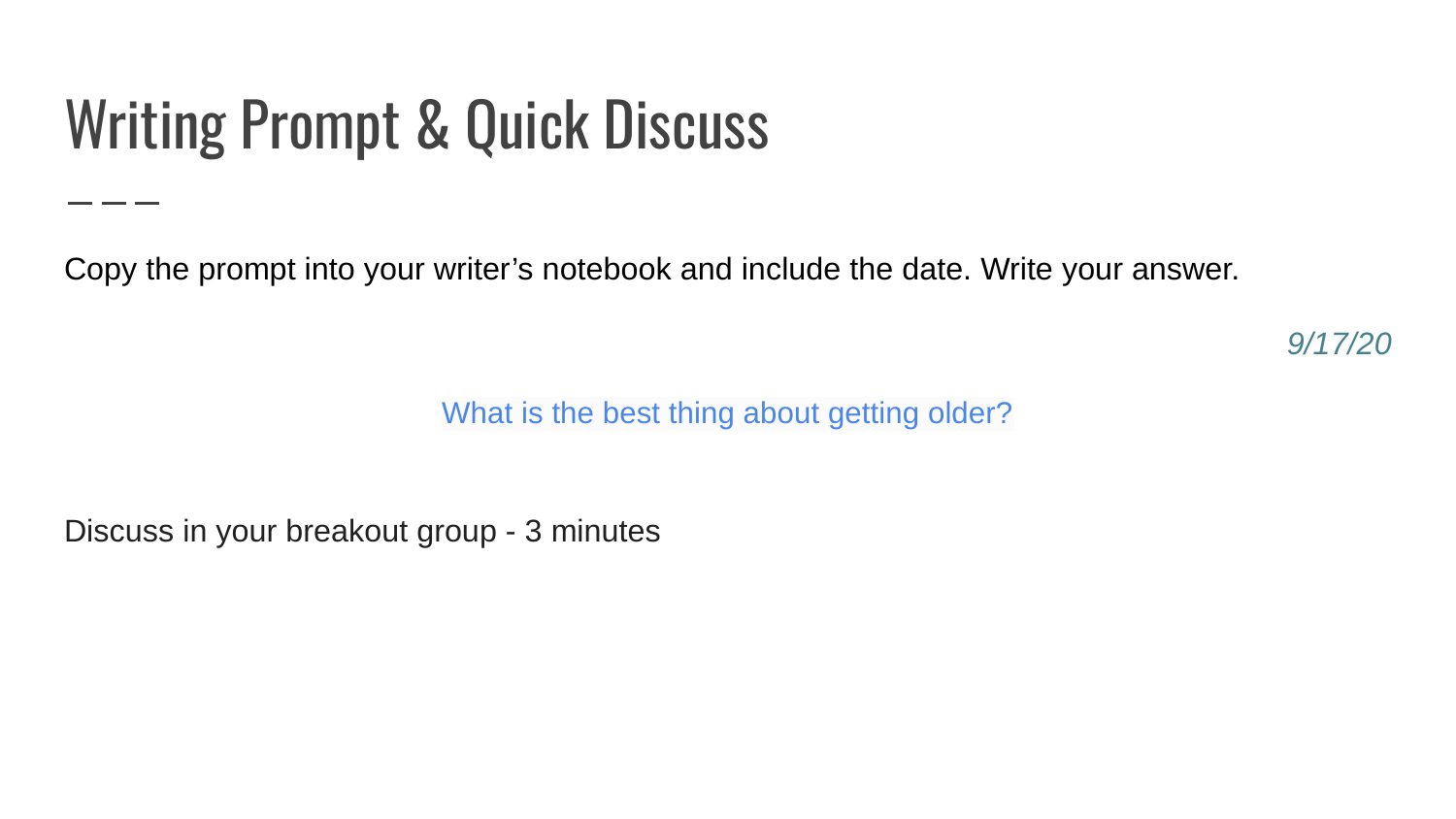

# Writing Prompt & Quick Discuss
Copy the prompt into your writer’s notebook and include the date. Write your answer.
9/17/20
What is the best thing about getting older?

Discuss in your breakout group - 3 minutes